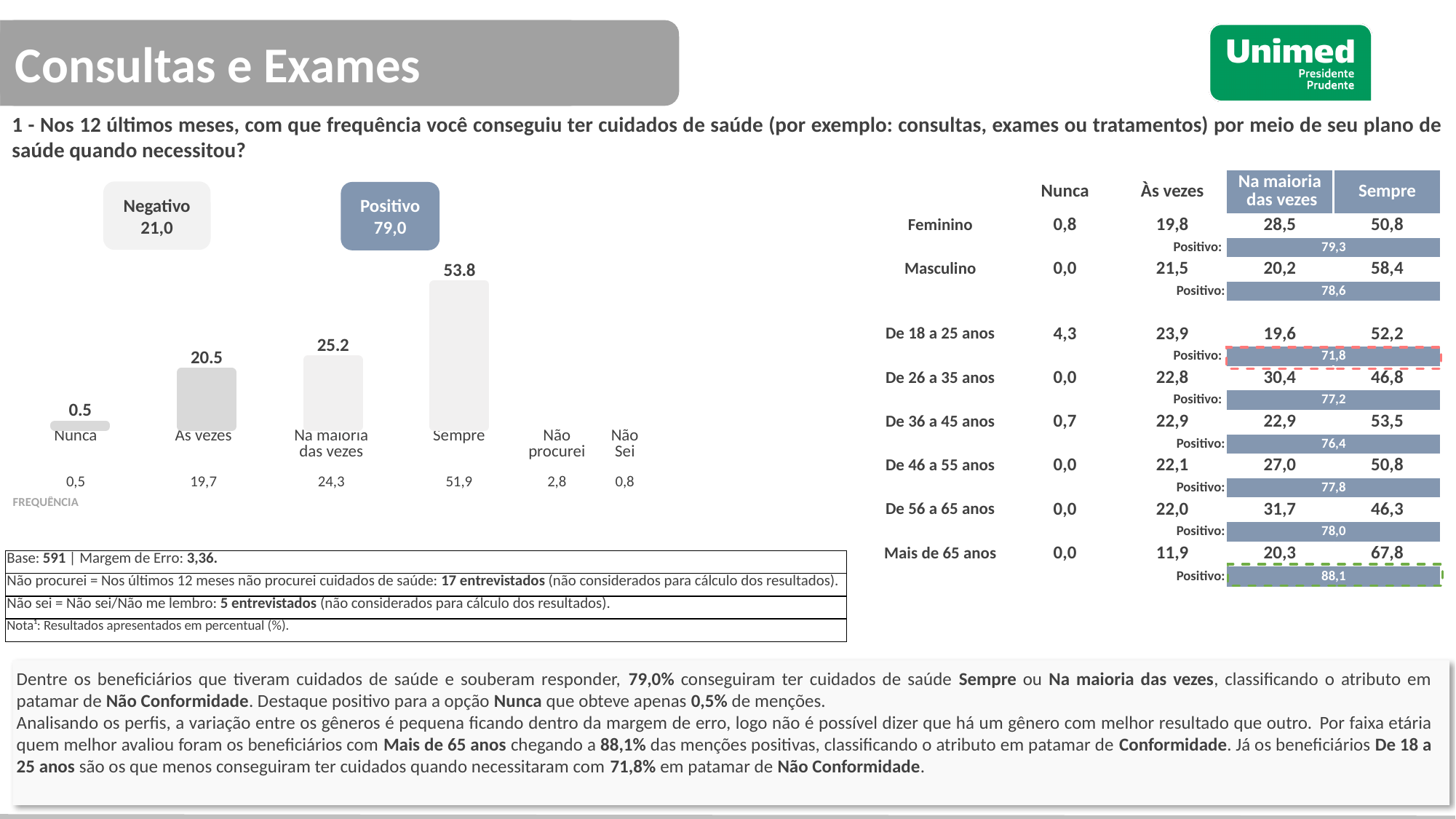

1 - Nos 12 últimos meses, com que frequência você conseguiu ter cuidados de saúde (por exemplo: consultas, exames ou tratamentos) por meio de seu plano de saúde quando necessitou?
|  | Nunca | Às vezes | Na maioria das vezes | Sempre |
| --- | --- | --- | --- | --- |
| Feminino | 0,8 | 19,8 | 28,5 | 50,8 |
|  | Positivo: |  | 79,3 |  |
| Masculino | 0,0 | 21,5 | 20,2 | 58,4 |
|  | Positivo: |  | 78,6 |  |
|  |  |  |  |  |
| De 18 a 25 anos | 4,3 | 23,9 | 19,6 | 52,2 |
|  | Positivo: |  | 71,8 |  |
| De 26 a 35 anos | 0,0 | 22,8 | 30,4 | 46,8 |
|  | Positivo: |  | 77,2 |  |
| De 36 a 45 anos | 0,7 | 22,9 | 22,9 | 53,5 |
|  |  | Positivo: | 76,4 |  |
| De 46 a 55 anos | 0,0 | 22,1 | 27,0 | 50,8 |
|  |  | Positivo: | 77,8 |  |
| De 56 a 65 anos | 0,0 | 22,0 | 31,7 | 46,3 |
|  |  | Positivo: | 78,0 |  |
| Mais de 65 anos | 0,0 | 11,9 | 20,3 | 67,8 |
|  |  | Positivo: | 88,1 |  |
Negativo 21,0
Positivo 79,0

### Chart

| Category |  |
|---|---|
| Sempre | 53.80710659898477 |
| A maioria das vezes | 25.211505922165824 |
| Às vezes | 20.473773265651438 |
| Nunca | 0.5076142131979695 |
| Nunca | Às vezes | Na maioria das vezes | Sempre | Não procurei | Não Sei |
| --- | --- | --- | --- | --- | --- |
| 0,5 | 19,7 | 24,3 | 51,9 | 2,8 | 0,8 |
| FREQUÊNCIA |  |  |  |  |  |
| Base: 591 | Margem de Erro: 3,36. |
| --- |
| Não procurei = Nos últimos 12 meses não procurei cuidados de saúde: 17 entrevistados (não considerados para cálculo dos resultados). |
| Não sei = Não sei/Não me lembro: 5 entrevistados (não considerados para cálculo dos resultados). |
| Nota¹: Resultados apresentados em percentual (%). |

Dentre os beneficiários que tiveram cuidados de saúde e souberam responder, 79,0% conseguiram ter cuidados de saúde Sempre ou Na maioria das vezes, classificando o atributo em patamar de Não Conformidade. Destaque positivo para a opção Nunca que obteve apenas 0,5% de menções.
Analisando os perfis, a variação entre os gêneros é pequena ficando dentro da margem de erro, logo não é possível dizer que há um gênero com melhor resultado que outro. Por faixa etária quem melhor avaliou foram os beneficiários com Mais de 65 anos chegando a 88,1% das menções positivas, classificando o atributo em patamar de Conformidade. Já os beneficiários De 18 a 25 anos são os que menos conseguiram ter cuidados quando necessitaram com 71,8% em patamar de Não Conformidade.